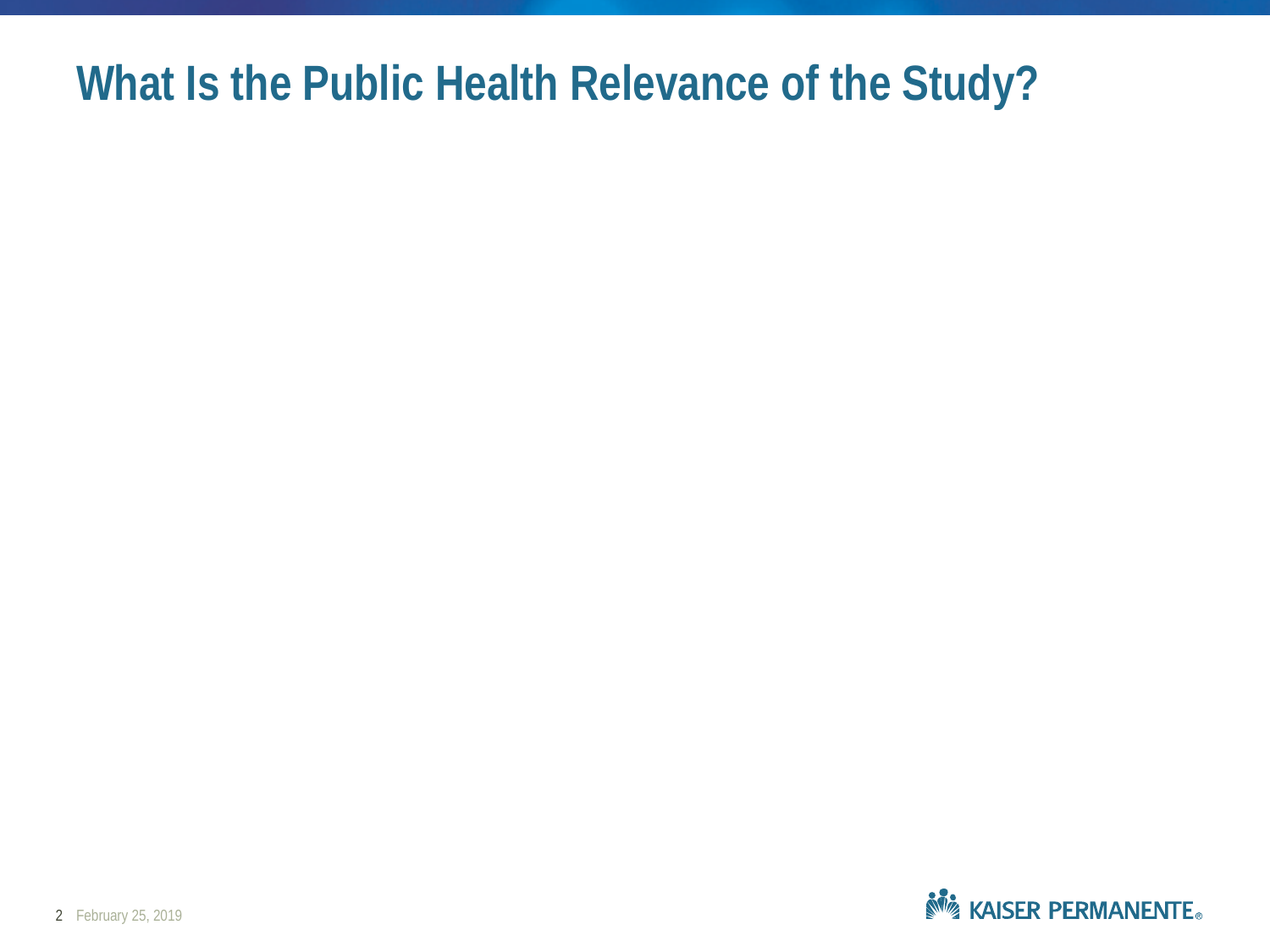

# What Is the Public Health Relevance of the Study?
2
February 25, 2019